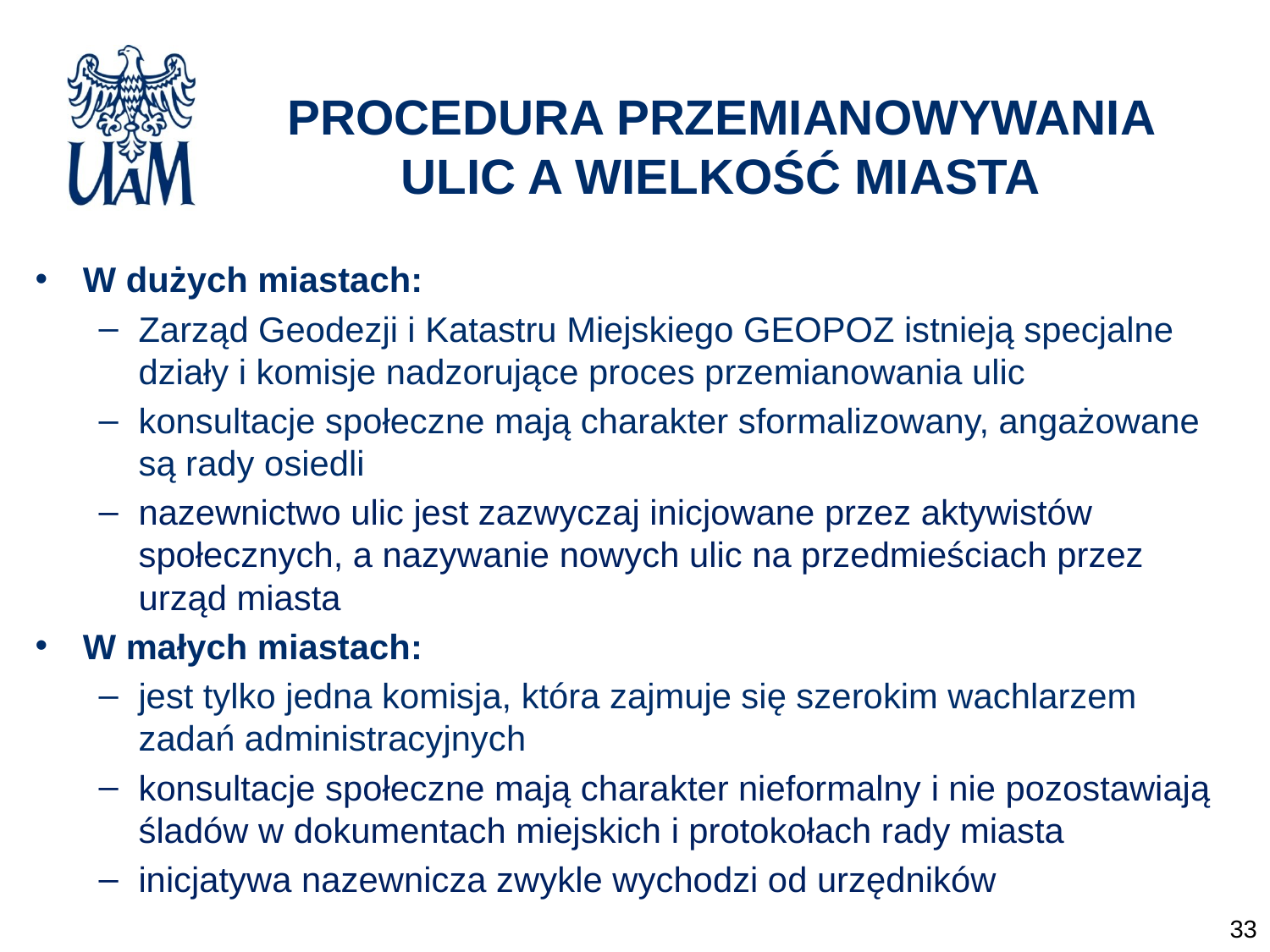

# PROCEDURA PRZEMIANOWYWANIA ULIC A WIELKOŚĆ MIASTA
W dużych miastach:
Zarząd Geodezji i Katastru Miejskiego GEOPOZ istnieją specjalne działy i komisje nadzorujące proces przemianowania ulic
konsultacje społeczne mają charakter sformalizowany, angażowane są rady osiedli
nazewnictwo ulic jest zazwyczaj inicjowane przez aktywistów społecznych, a nazywanie nowych ulic na przedmieściach przez urząd miasta
W małych miastach:
jest tylko jedna komisja, która zajmuje się szerokim wachlarzem zadań administracyjnych
konsultacje społeczne mają charakter nieformalny i nie pozostawiają śladów w dokumentach miejskich i protokołach rady miasta
inicjatywa nazewnicza zwykle wychodzi od urzędników

33